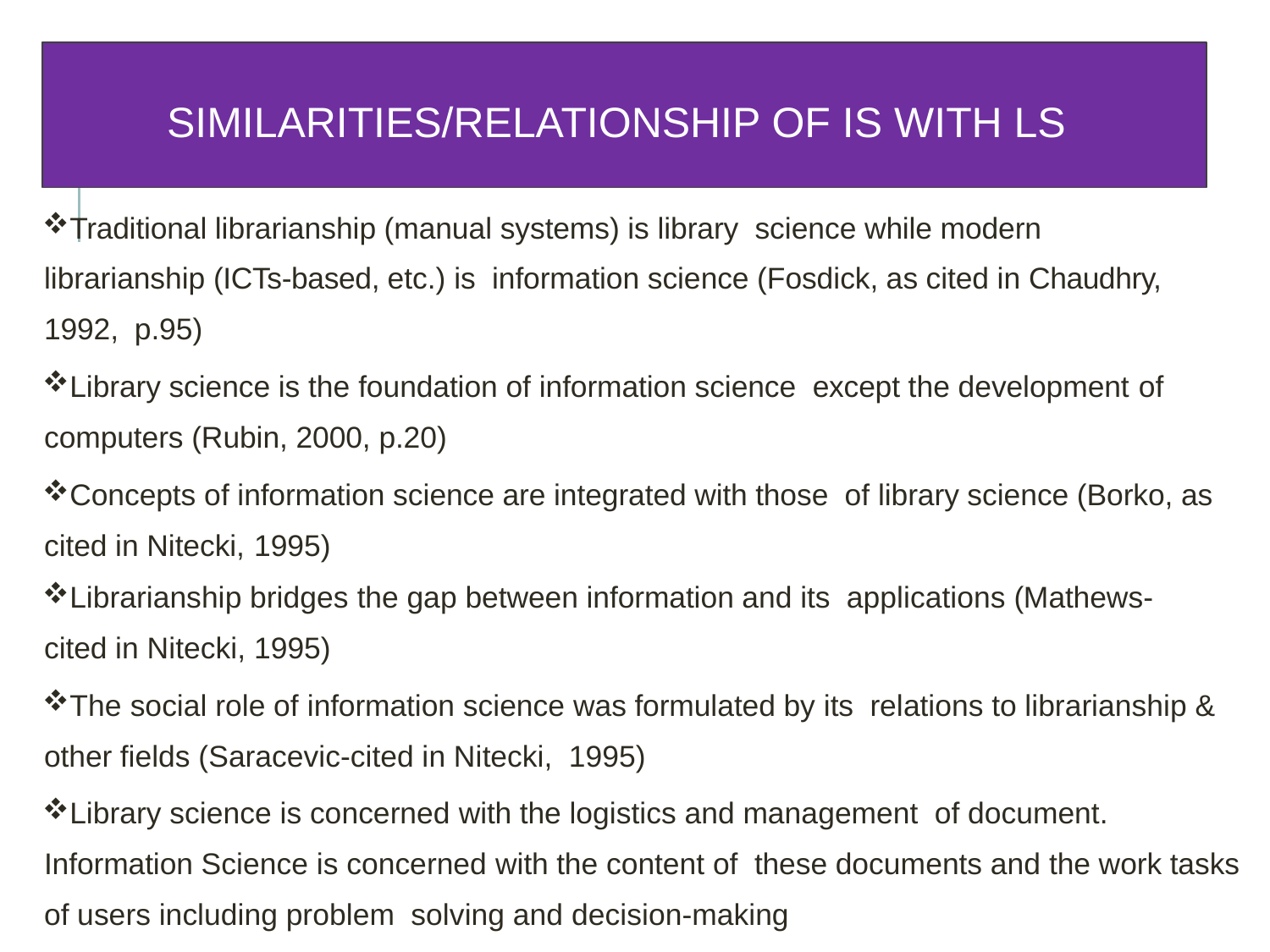

SIMILARITIES/RELATIONSHIP OF IS WITH LS

Traditional librarianship (manual systems) is library  science while modern librarianship (ICTs-based, etc.) is  information science (Fosdick, as cited in Chaudhry, 1992,  p.95)
Library science is the foundation of information science  except the development of computers (Rubin, 2000, p.20)
Concepts of information science are integrated with those  of library science (Borko, as cited in Nitecki, 1995)
Librarianship bridges the gap between information and its  applications (Mathews-cited in Nitecki, 1995)
The social role of information science was formulated by its  relations to librarianship & other fields (Saracevic-cited in Nitecki,  1995)
Library science is concerned with the logistics and management  of document. Information Science is concerned with the content of  these documents and the work tasks of users including problem  solving and decision-making